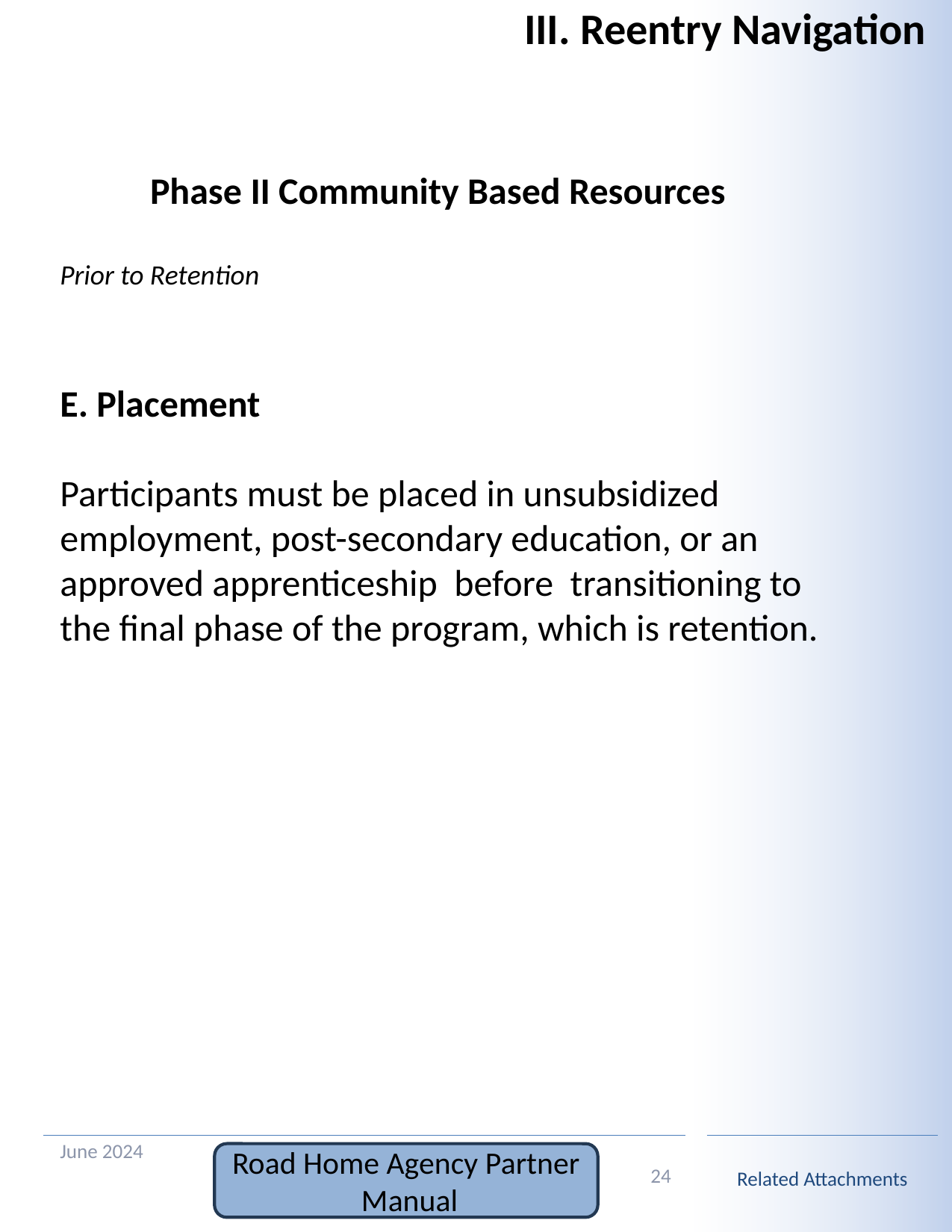

# III. Reentry Navigation
Phase II Community Based Resources

Prior to Retention

E. Placement

Participants must be placed in unsubsidized employment, post-secondary education, or an approved apprenticeship  before  transitioning to the final phase of the program, which is retention.

June 2024
24
Road Home Agency Partner  Manual